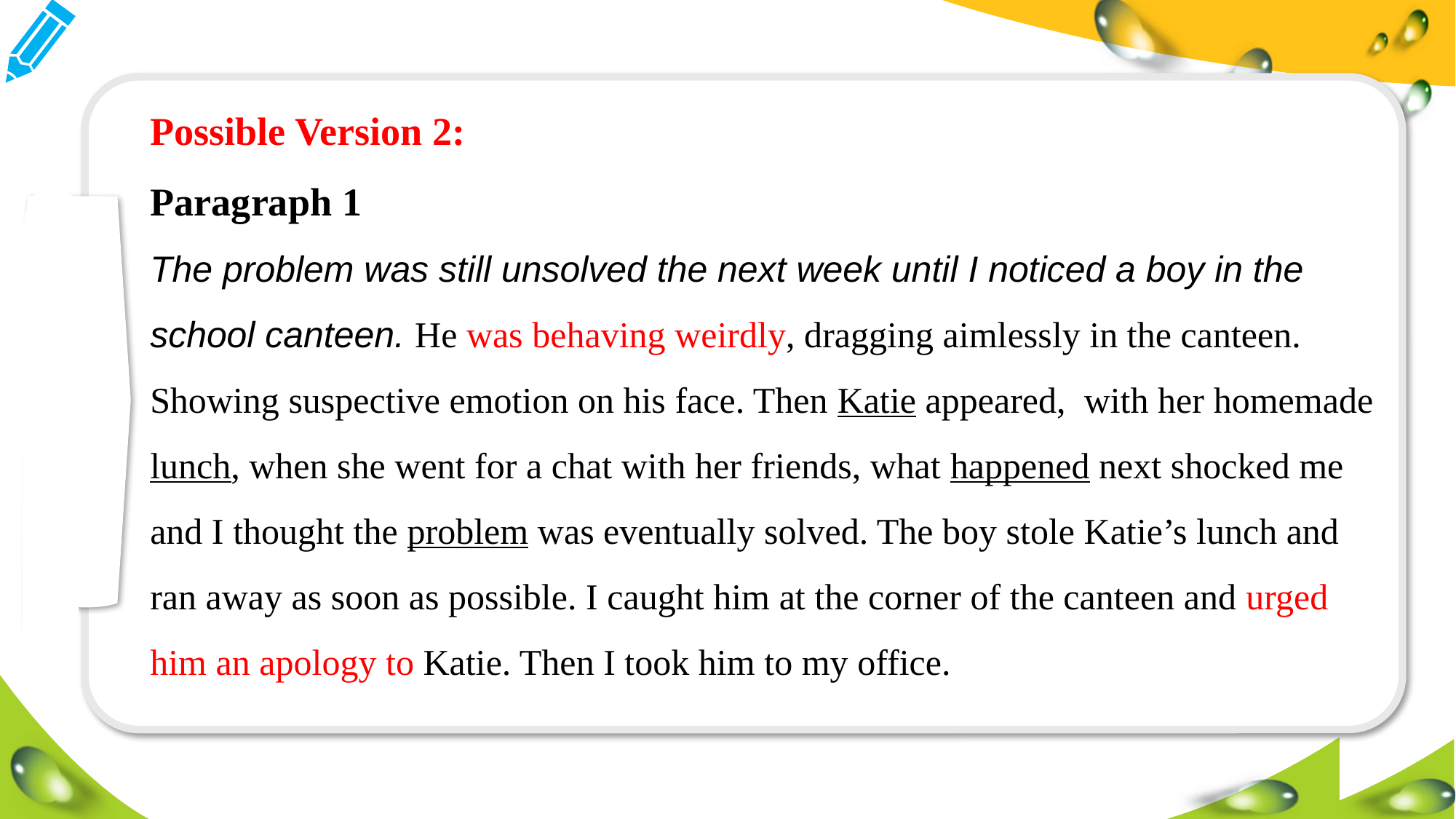

Possible Version 2:
Paragraph 1
The problem was still unsolved the next week until I noticed a boy in the school canteen. He was behaving weirdly, dragging aimlessly in the canteen. Showing suspective emotion on his face. Then Katie appeared,  with her homemade lunch, when she went for a chat with her friends, what happened next shocked me and I thought the problem was eventually solved. The boy stole Katie’s lunch and ran away as soon as possible. I caught him at the corner of the canteen and urged him an apology to Katie. Then I took him to my office.
#